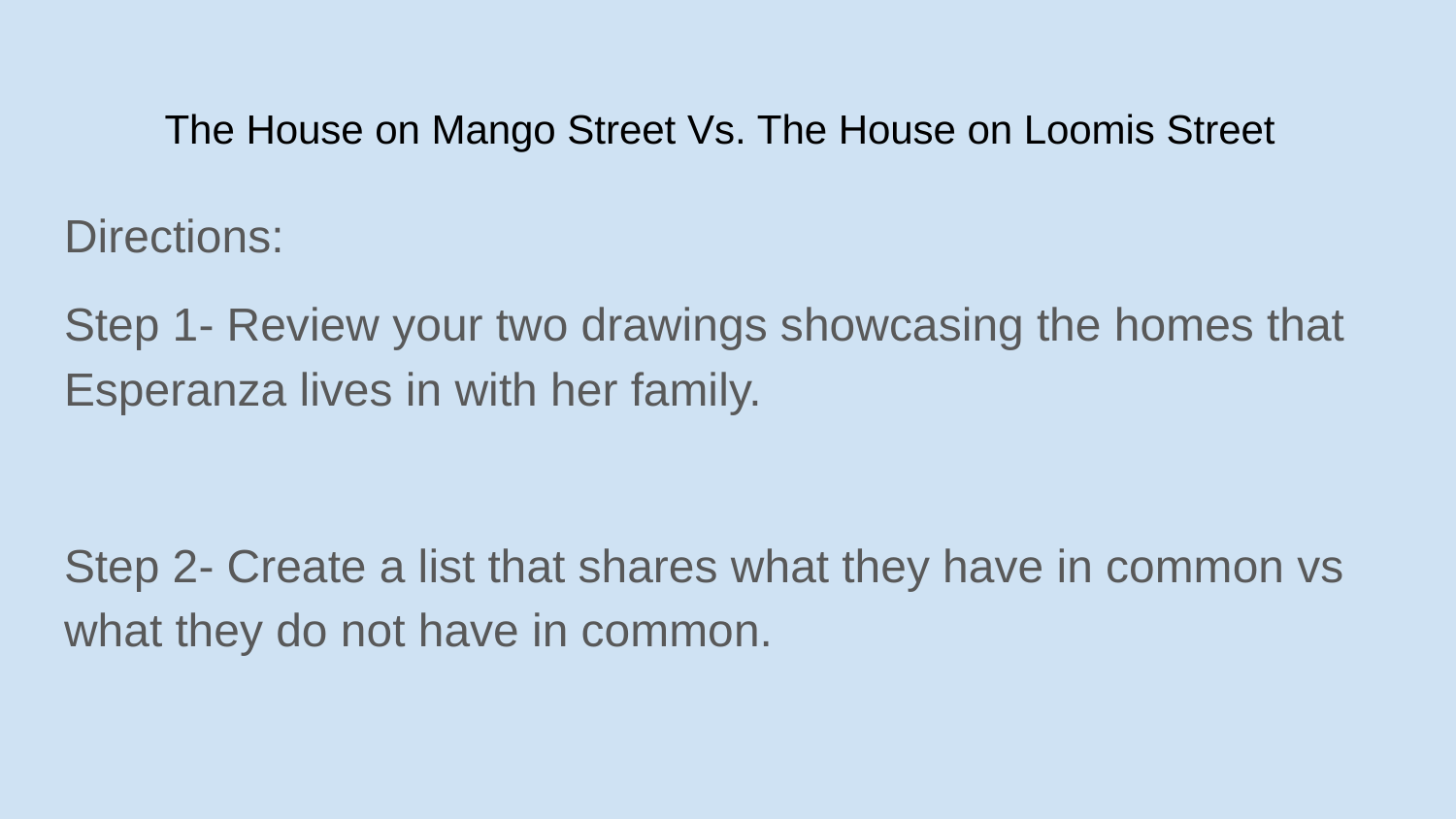

# The House on Mango Street Vs. The House on Loomis Street
Directions:
Step 1- Review your two drawings showcasing the homes that Esperanza lives in with her family.

Step 2- Create a list that shares what they have in common vs what they do not have in common.